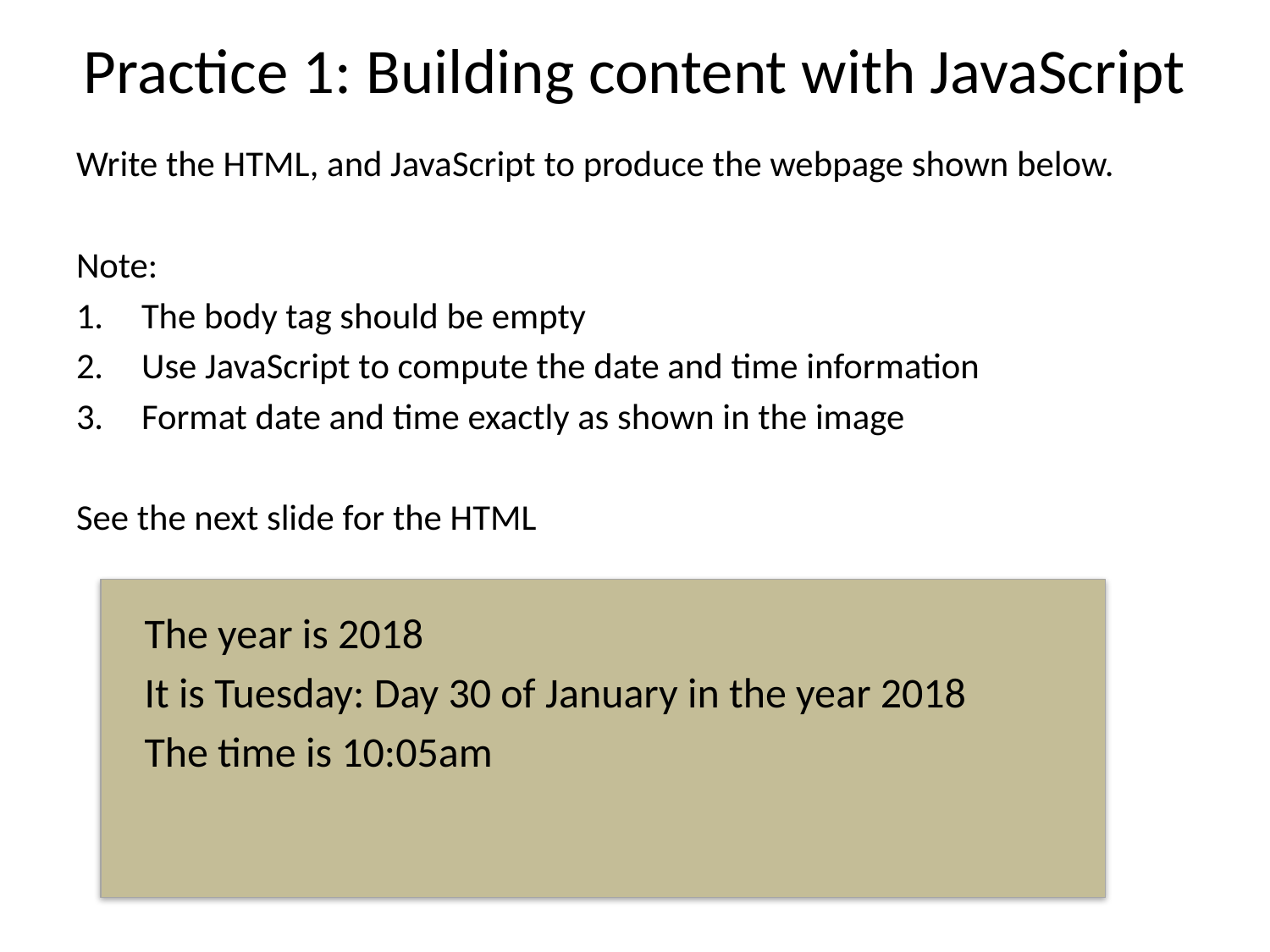

# Practice 1: Building content with JavaScript
Write the HTML, and JavaScript to produce the webpage shown below.

Note:
The body tag should be empty
Use JavaScript to compute the date and time information
Format date and time exactly as shown in the image

See the next slide for the HTML

The year is 2018
It is Tuesday: Day 30 of January in the year 2018
The time is 10:05am